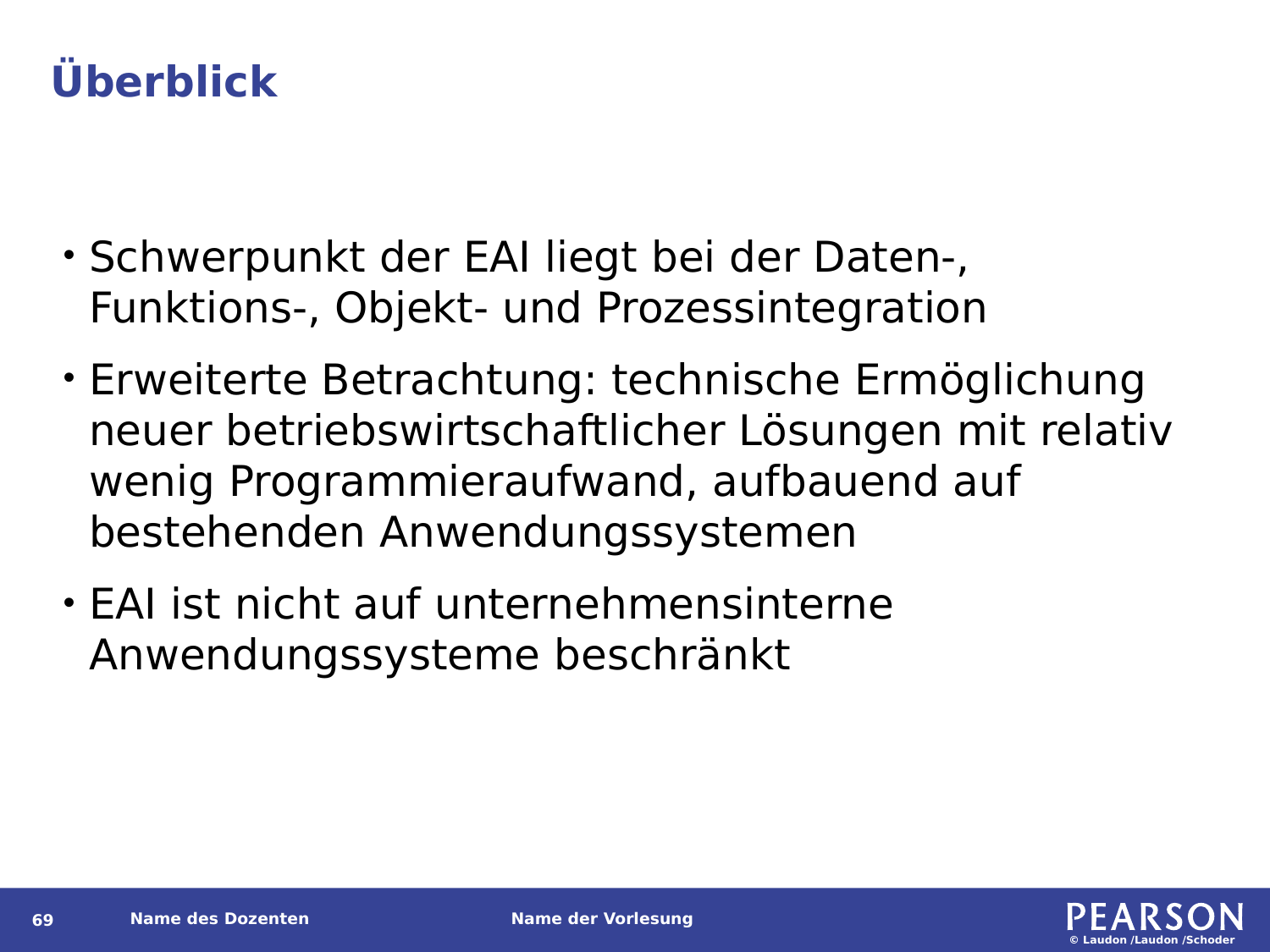

# Überblick

Schwerpunkt der EAI liegt bei der Daten-, Funktions-, Objekt- und Prozessintegration
Erweiterte Betrachtung: technische Ermöglichung neuer betriebswirtschaftlicher Lösungen mit relativ wenig Programmieraufwand, aufbauend auf bestehenden Anwendungssystemen
EAI ist nicht auf unternehmensinterne Anwendungssysteme beschränkt
69